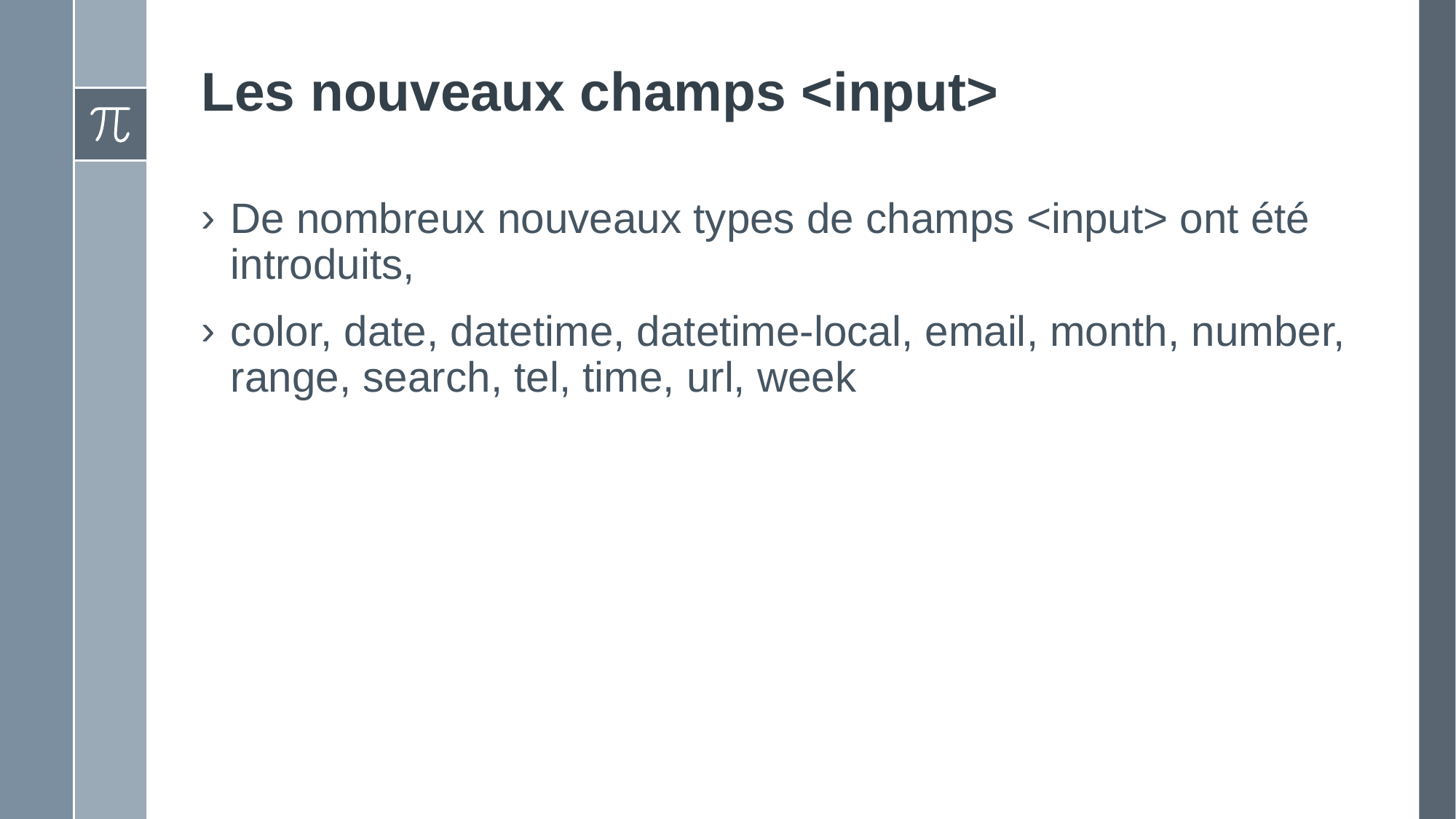

# Les nouveaux champs <input>
De nombreux nouveaux types de champs <input> ont été introduits,
color, date, datetime, datetime-local, email, month, number, range, search, tel, time, url, week